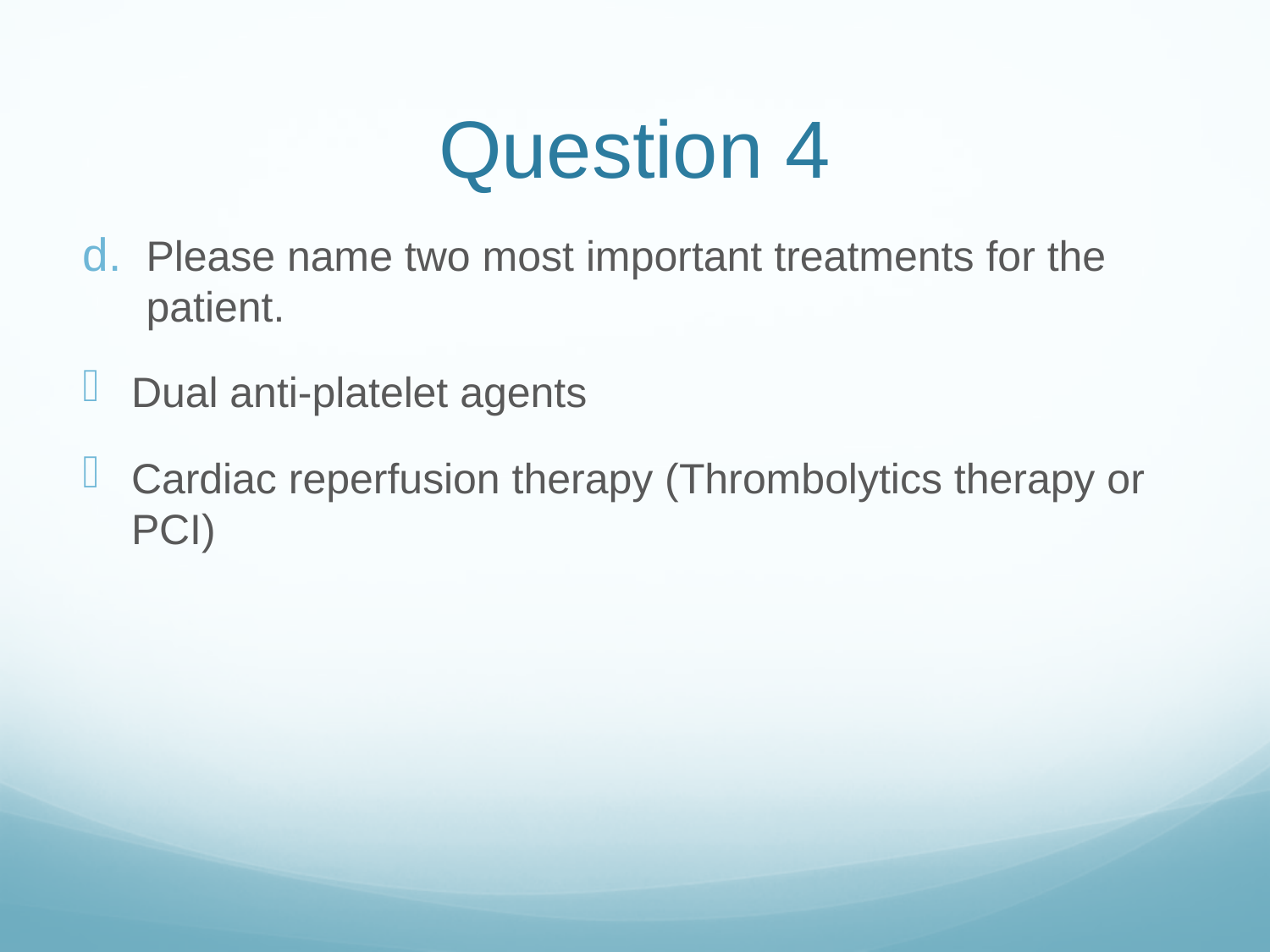

# Question 4
Please name two most important treatments for the patient.
Dual anti-platelet agents
Cardiac reperfusion therapy (Thrombolytics therapy or PCI)
30